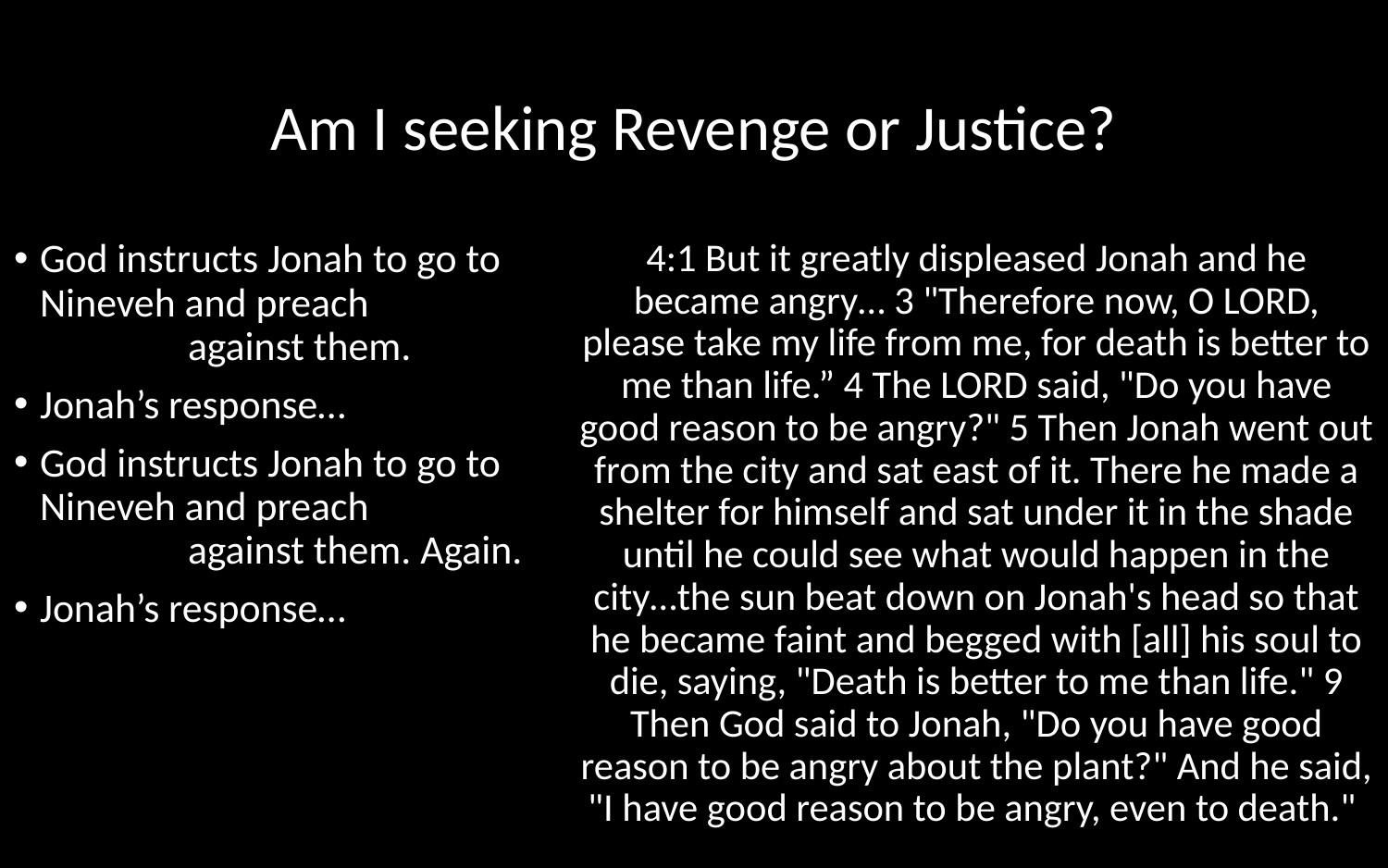

# Am I seeking Revenge or Justice?
God instructs Jonah to go to Nineveh and preach		 against them.
Jonah’s response…
God instructs Jonah to go to Nineveh and preach		 against them. Again.
Jonah’s response…
4:1 But it greatly displeased Jonah and he became angry… 3 "Therefore now, O LORD, please take my life from me, for death is better to me than life.” 4 The LORD said, "Do you have good reason to be angry?" 5 Then Jonah went out from the city and sat east of it. There he made a shelter for himself and sat under it in the shade until he could see what would happen in the city…the sun beat down on Jonah's head so that he became faint and begged with [all] his soul to die, saying, "Death is better to me than life." 9 Then God said to Jonah, "Do you have good reason to be angry about the plant?" And he said, "I have good reason to be angry, even to death."